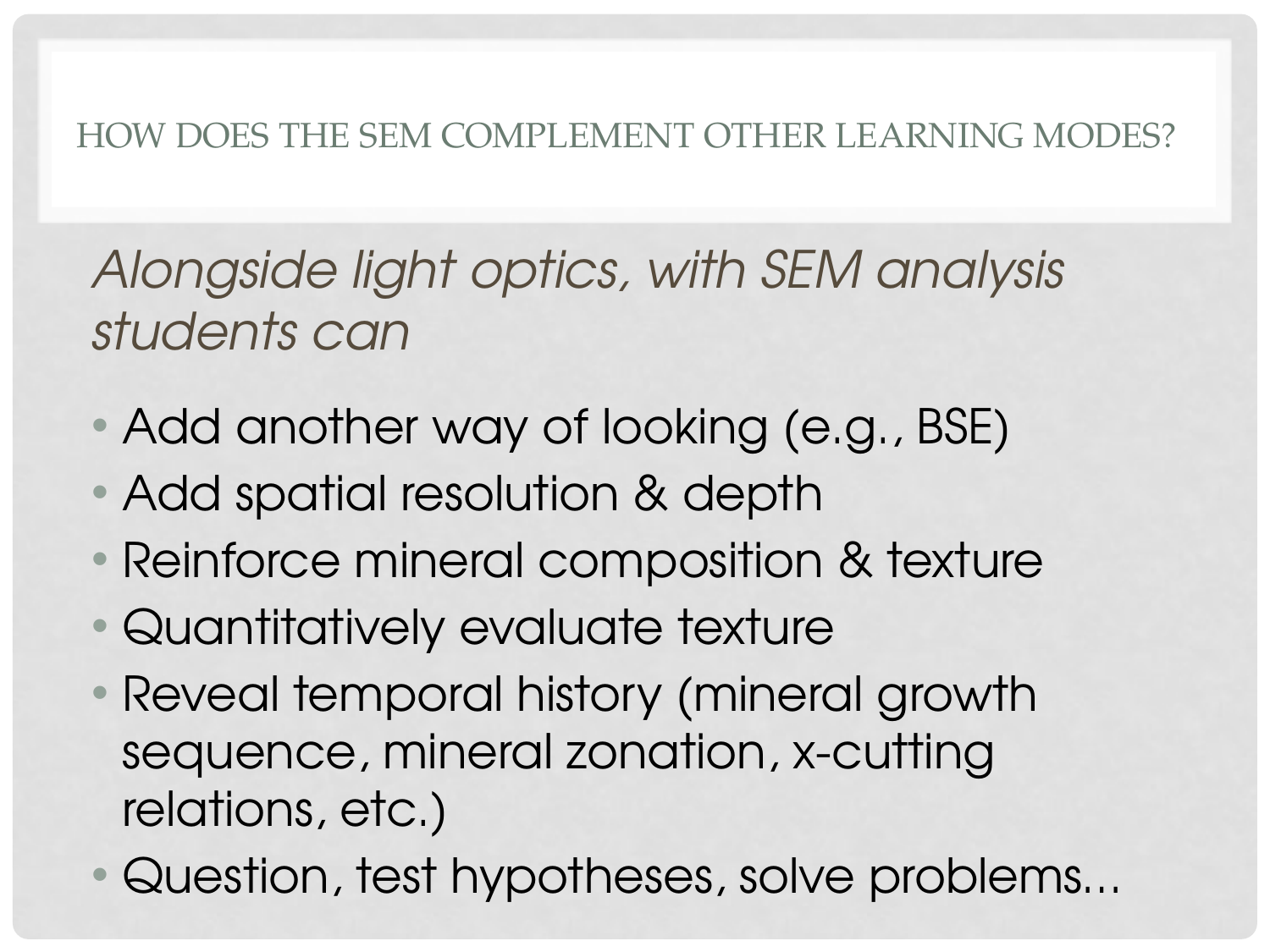

# How does the SEM complement other learning modes?
Alongside light optics, with SEM analysis students can

Add another way of looking (e.g., BSE)
Add spatial resolution & depth
Reinforce mineral composition & texture
Quantitatively evaluate texture
Reveal temporal history (mineral growth sequence, mineral zonation, x-cutting relations, etc.)
Question, test hypotheses, solve problems…